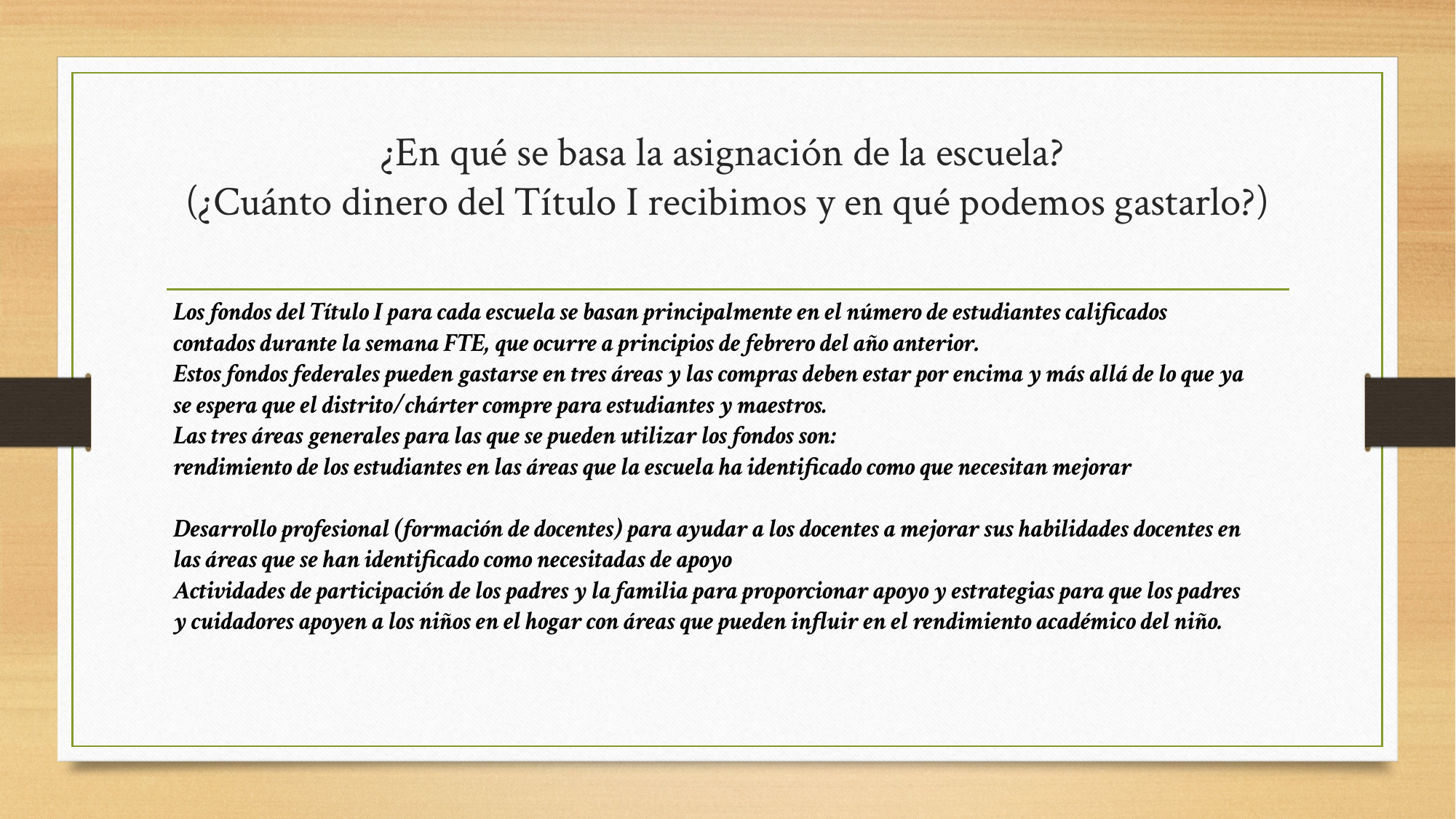

# ¿En qué se basa la asignación de la escuela? (¿Cuánto dinero del Título I recibimos y en qué podemos gastarlo?)
Los fondos del Título I para cada escuela se basan principalmente en el número de estudiantes calificados contados durante la semana FTE, que ocurre a principios de febrero del año anterior.
Estos fondos federales pueden gastarse en tres áreas y las compras deben estar por encima y más allá de lo que ya se espera que el distrito/chárter compre para estudiantes y maestros.
Las tres áreas generales para las que se pueden utilizar los fondos son:
rendimiento de los estudiantes en las áreas que la escuela ha identificado como que necesitan mejorar

Desarrollo profesional (formación de docentes) para ayudar a los docentes a mejorar sus habilidades docentes en las áreas que se han identificado como necesitadas de apoyo
Actividades de participación de los padres y la familia para proporcionar apoyo y estrategias para que los padres y cuidadores apoyen a los niños en el hogar con áreas que pueden influir en el rendimiento académico del niño.